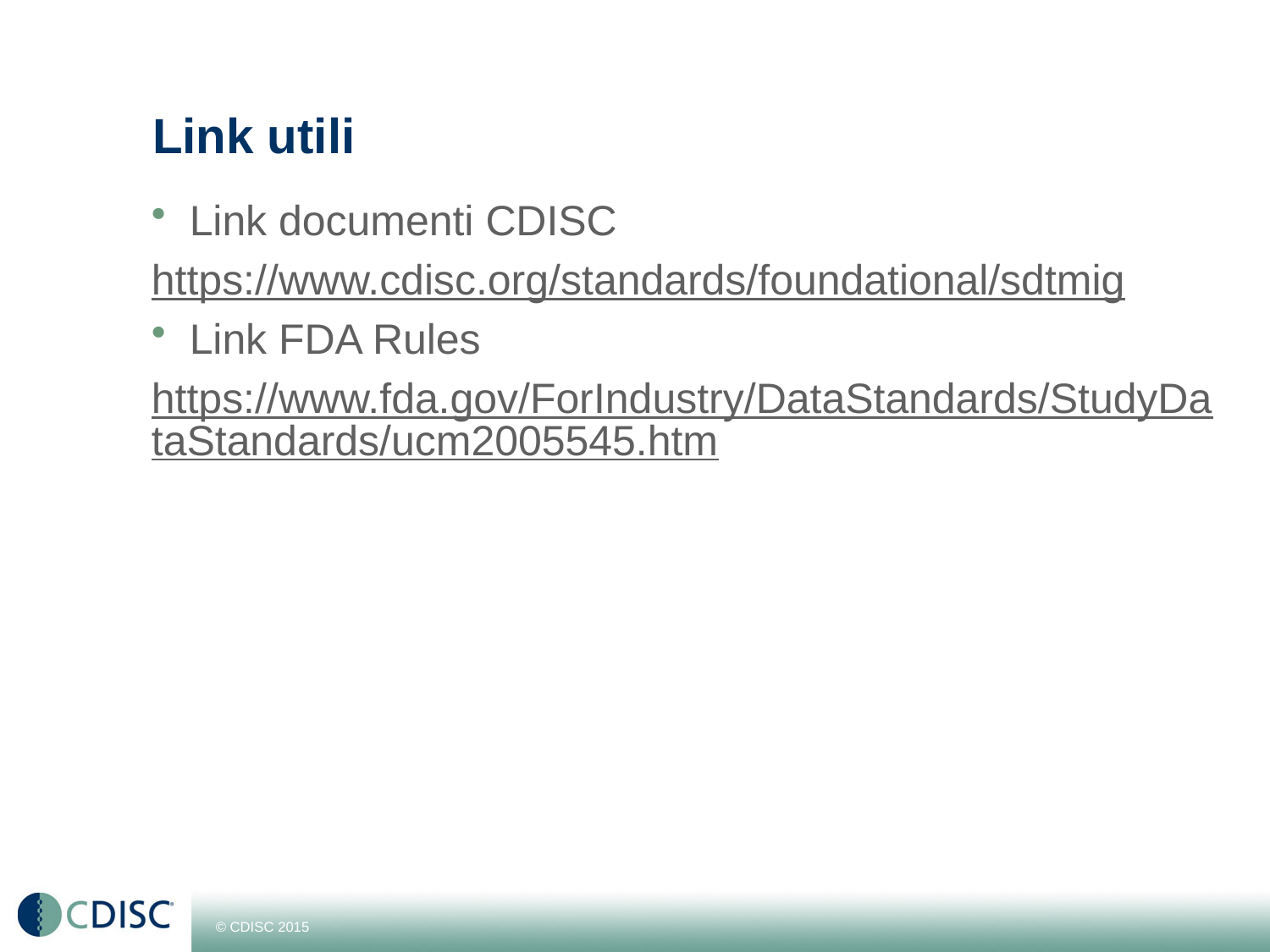

Link utili
Link documenti CDISC
https://www.cdisc.org/standards/foundational/sdtmig
Link FDA Rules
https://www.fda.gov/ForIndustry/DataStandards/StudyDataStandards/ucm2005545.htm